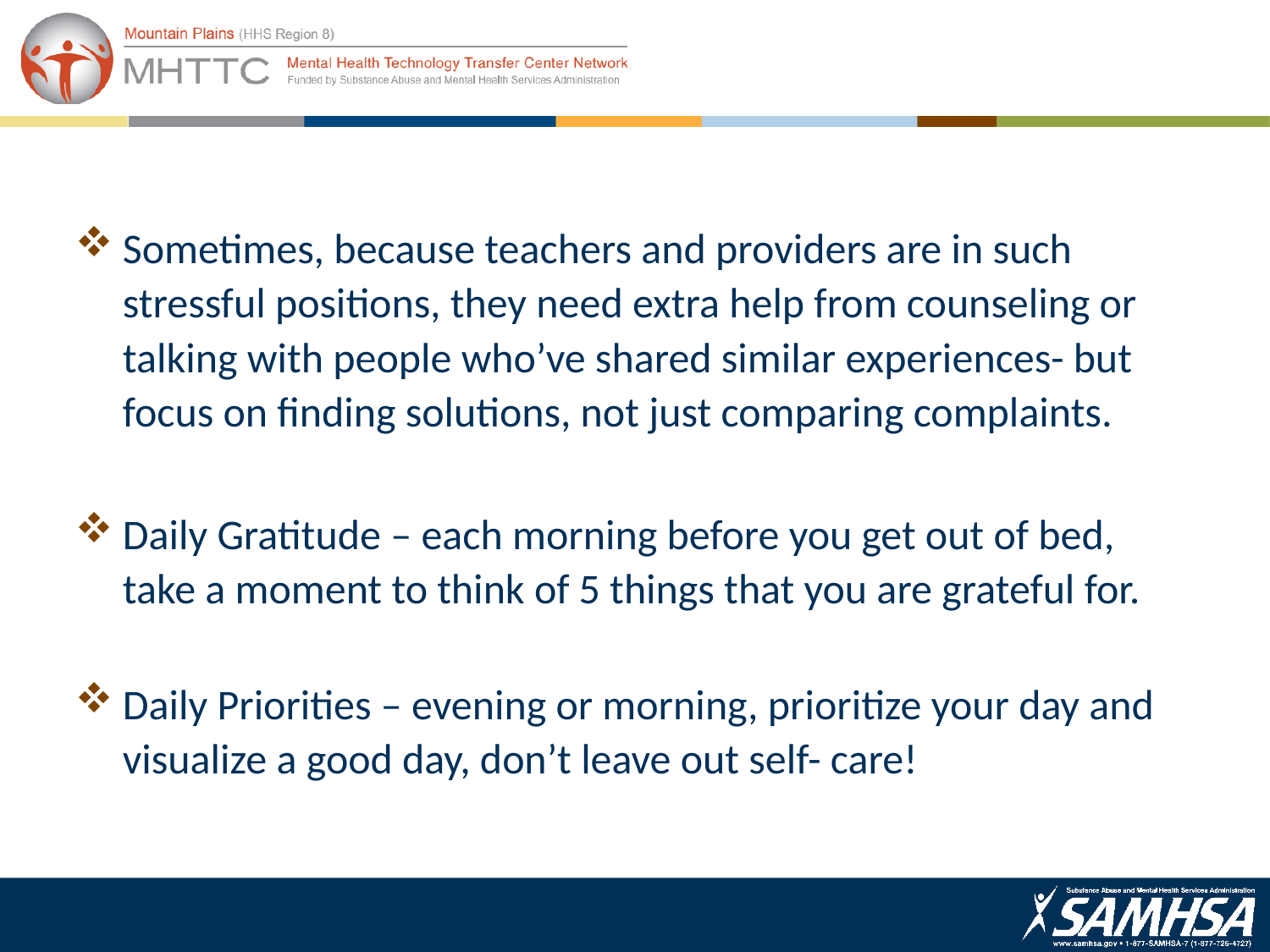

#
Sometimes, because teachers and providers are in such stressful positions, they need extra help from counseling or talking with people who’ve shared similar experiences- but focus on finding solutions, not just comparing complaints.

Daily Gratitude – each morning before you get out of bed, take a moment to think of 5 things that you are grateful for.

Daily Priorities – evening or morning, prioritize your day and visualize a good day, don’t leave out self- care!